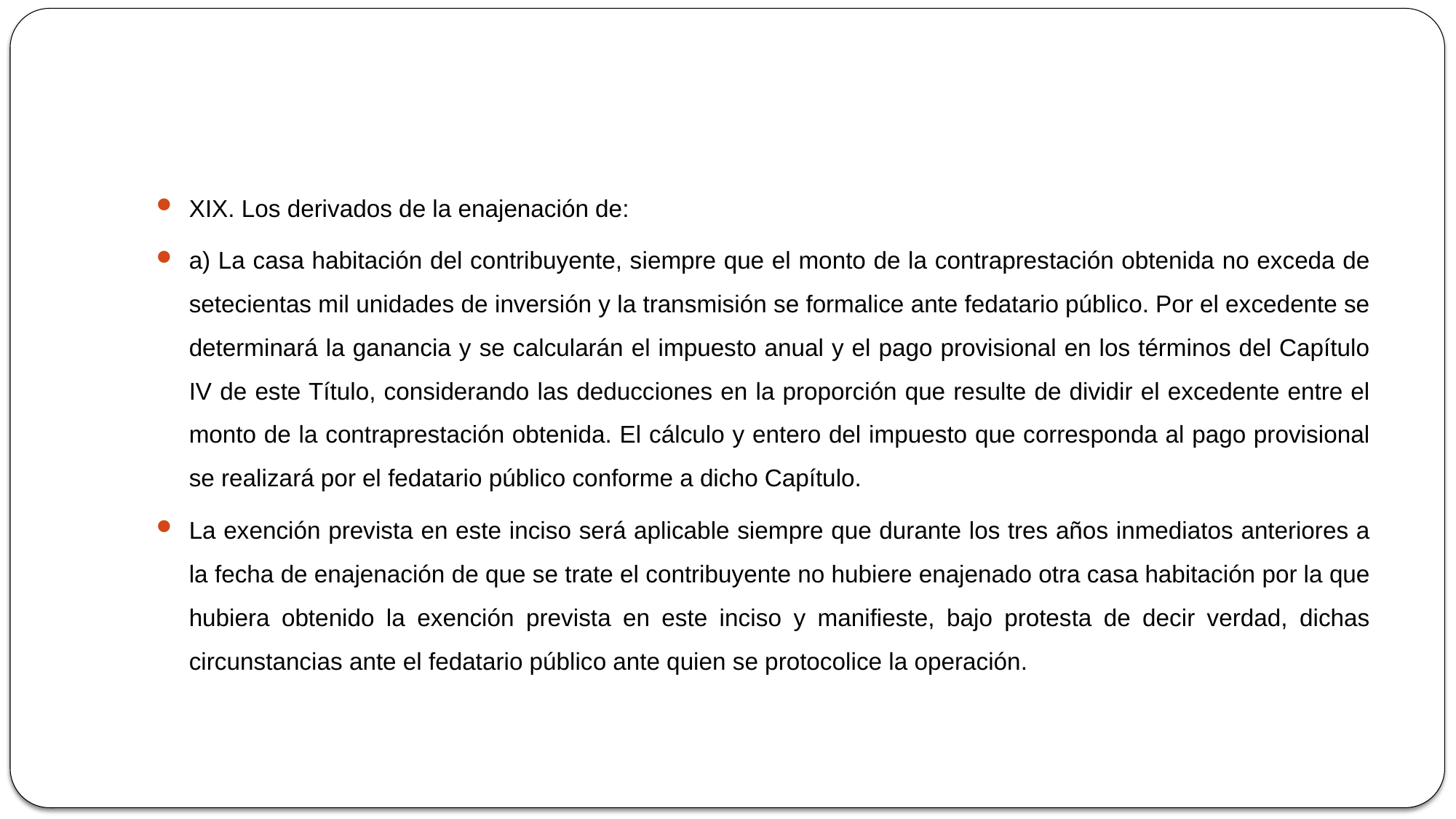

#
XIX. Los derivados de la enajenación de:
a) La casa habitación del contribuyente, siempre que el monto de la contraprestación obtenida no exceda de setecientas mil unidades de inversión y la transmisión se formalice ante fedatario público. Por el excedente se determinará la ganancia y se calcularán el impuesto anual y el pago provisional en los términos del Capítulo IV de este Título, considerando las deducciones en la proporción que resulte de dividir el excedente entre el monto de la contraprestación obtenida. El cálculo y entero del impuesto que corresponda al pago provisional se realizará por el fedatario público conforme a dicho Capítulo.
La exención prevista en este inciso será aplicable siempre que durante los tres años inmediatos anteriores a la fecha de enajenación de que se trate el contribuyente no hubiere enajenado otra casa habitación por la que hubiera obtenido la exención prevista en este inciso y manifieste, bajo protesta de decir verdad, dichas circunstancias ante el fedatario público ante quien se protocolice la operación.